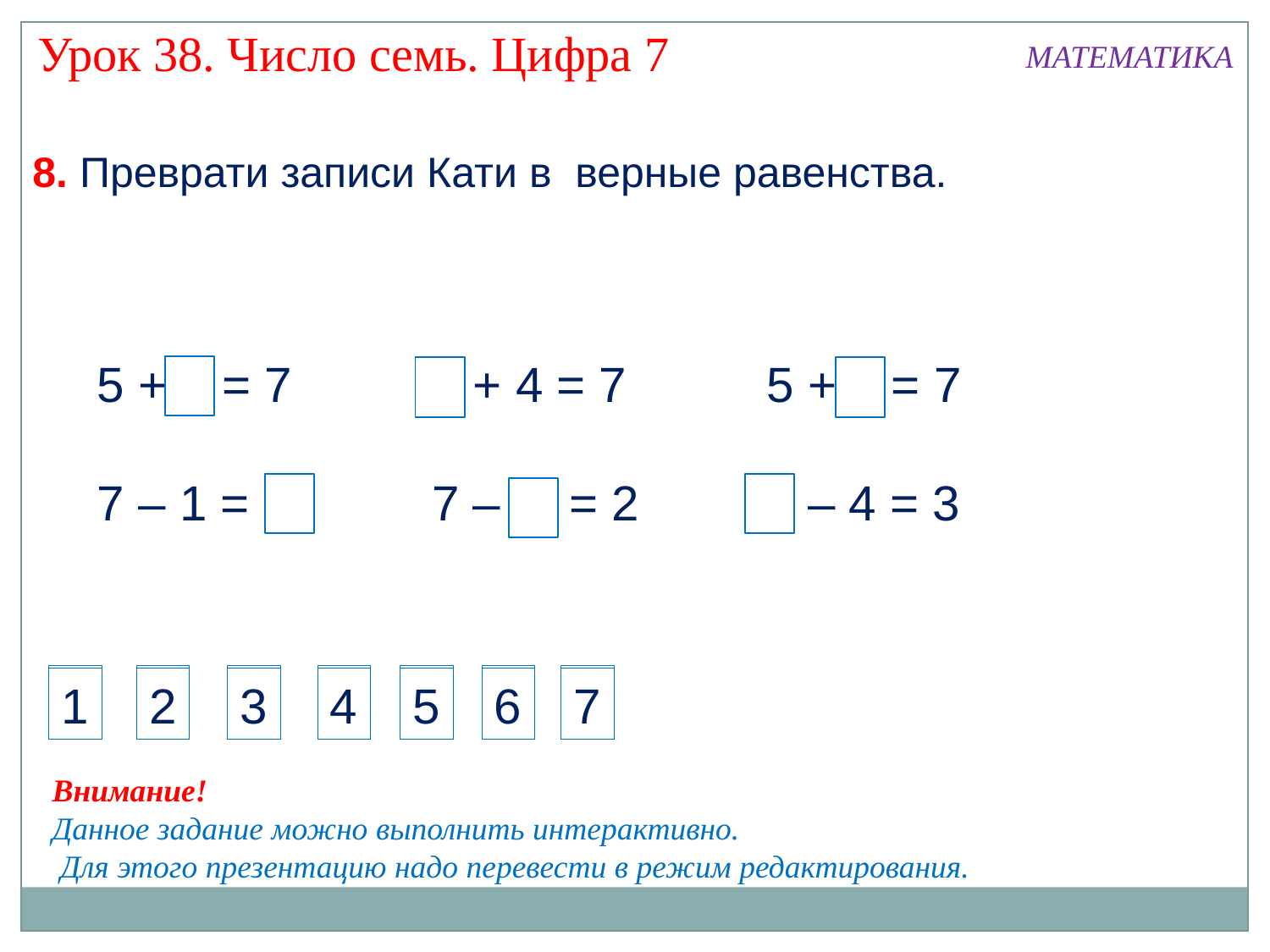

Урок 38. Число семь. Цифра 7
МАТЕМАТИКА
8. Преврати записи Кати в  верные равенства.
5 + 2 = 7

7 – 1 = 6
3 + 4 = 7

7 – 5  = 2
5 + 2 = 7

7 – 4 = 3

1
3
4
5
6
7
2
7
1
3
4
5
6
7
2
7
Внимание!
Данное задание можно выполнить интерактивно.
 Для этого презентацию надо перевести в режим редактирования.